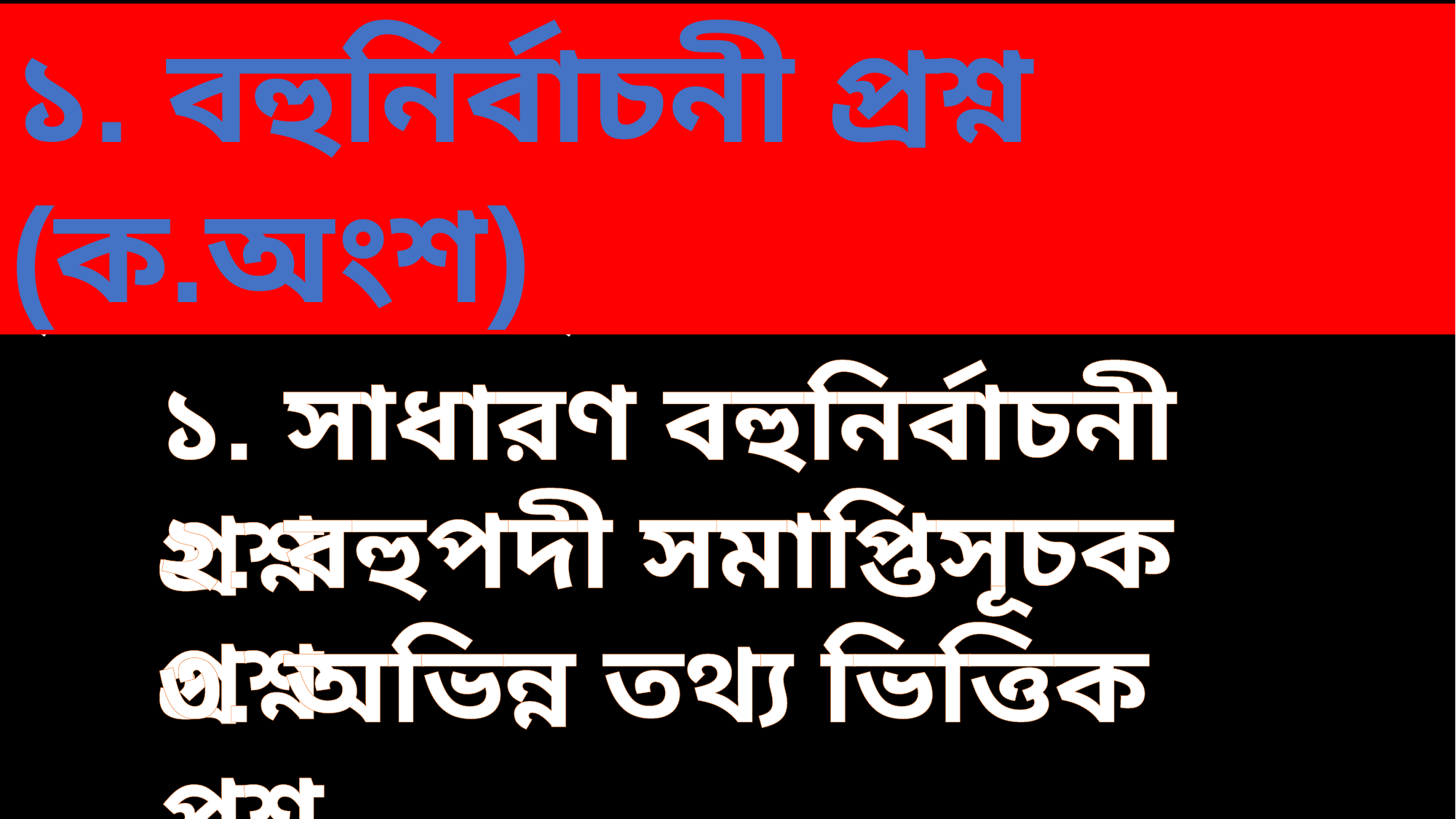

১. বহুনির্বাচনী প্রশ্ন (ক.অংশ)
কাঠামোগত দিক থেকে বহুনির্বাচনী প্রশ্ন তিন ধরনের হয়ে থাকে এগুলো হলোঃ
১. সাধারণ বহুনির্বাচনী প্রশ্ন
২. বহুপদী সমাপ্তিসূচক প্রশ্ন
৩. অভিন্ন তথ্য ভিত্তিক প্রশ্ন